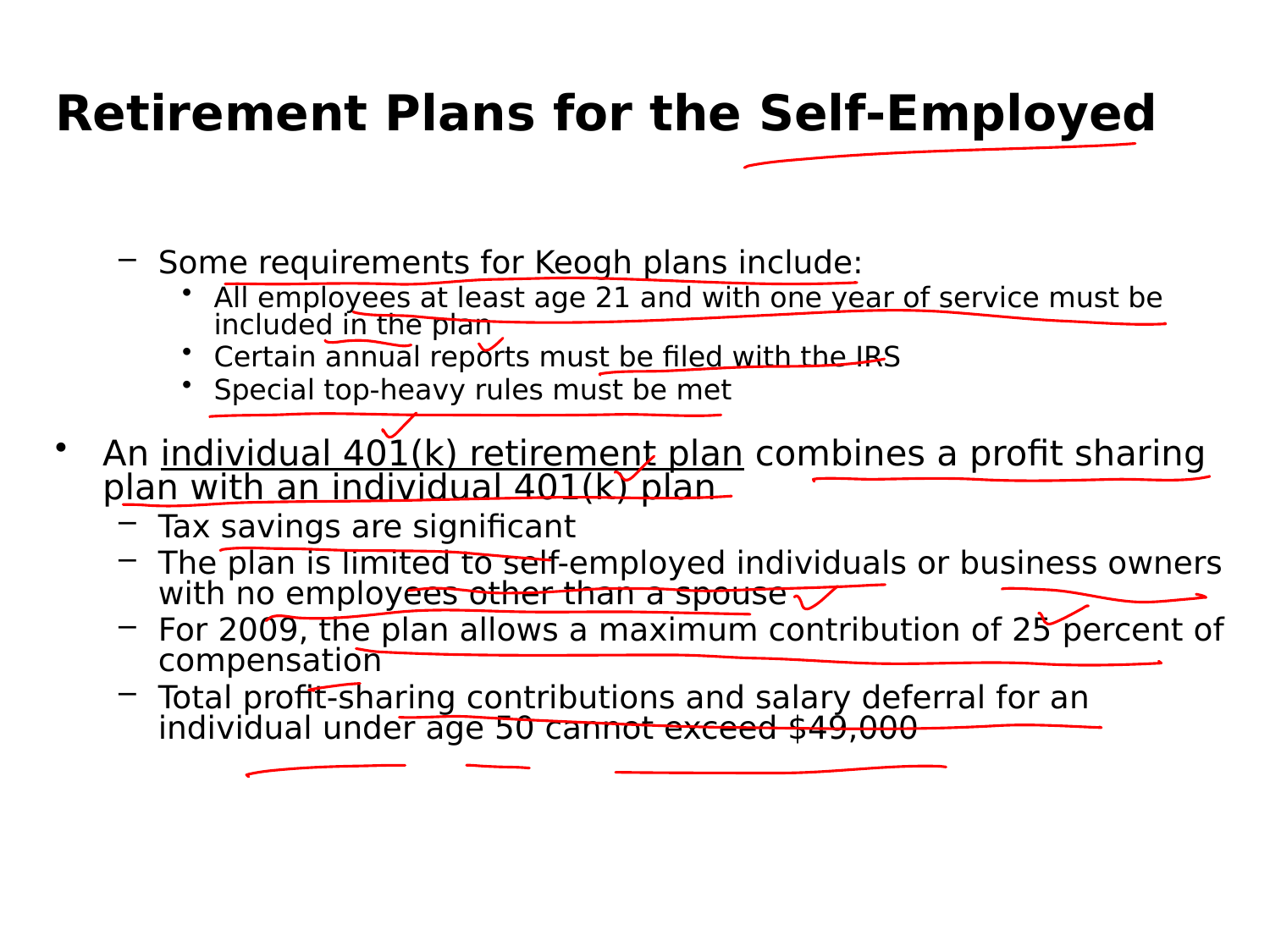

Retirement Plans for the Self-Employed
Some requirements for Keogh plans include:
All employees at least age 21 and with one year of service must be included in the plan
Certain annual reports must be filed with the IRS
Special top-heavy rules must be met
An individual 401(k) retirement plan combines a profit sharing plan with an individual 401(k) plan
Tax savings are significant
The plan is limited to self-employed individuals or business owners with no employees other than a spouse
For 2009, the plan allows a maximum contribution of 25 percent of compensation
Total profit-sharing contributions and salary deferral for an individual under age 50 cannot exceed $49,000